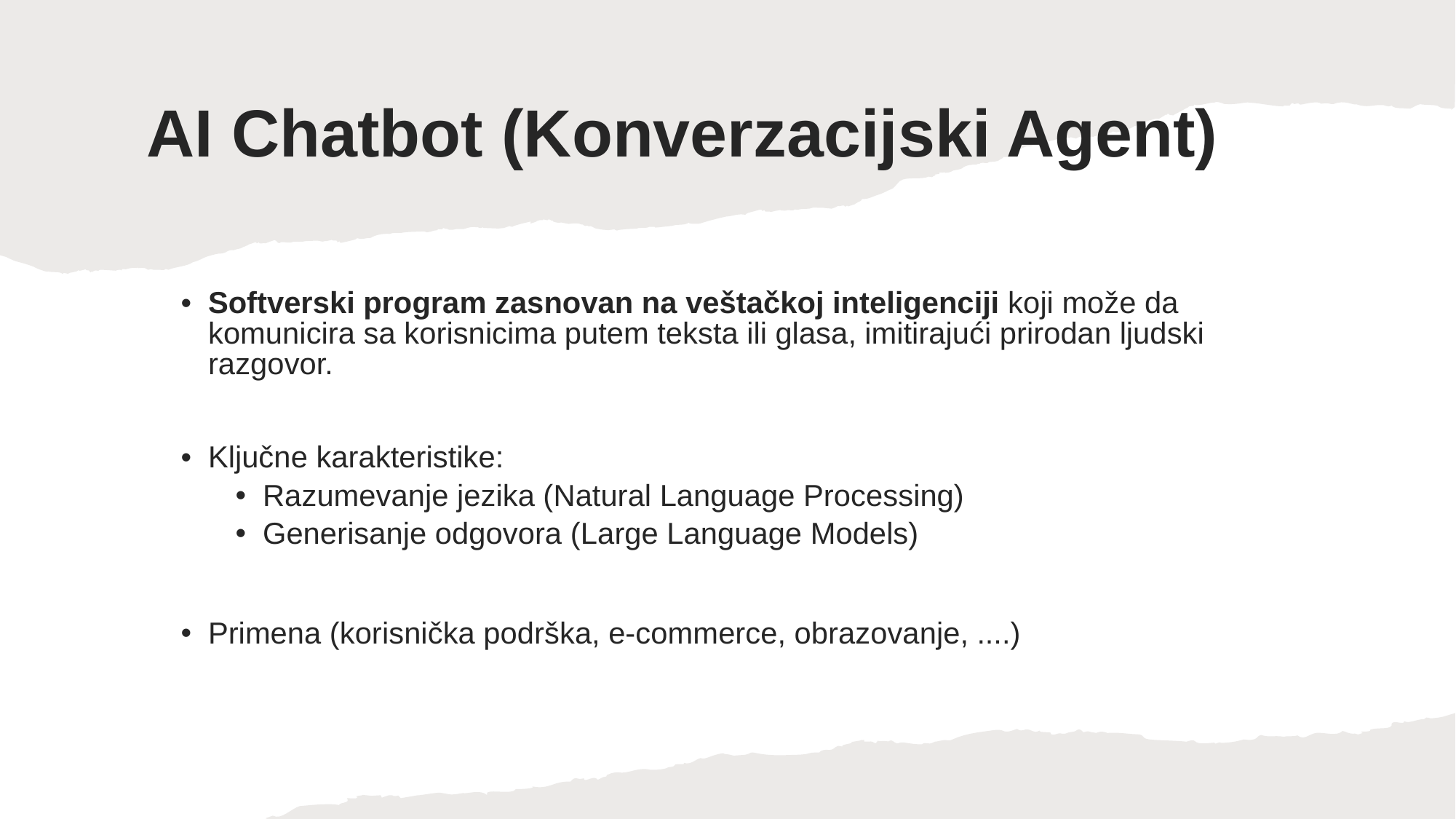

# AI Chatbot (Konverzacijski Agent)
Softverski program zasnovan na veštačkoj inteligenciji koji može da komunicira sa korisnicima putem teksta ili glasa, imitirajući prirodan ljudski razgovor.

Ključne karakteristike:
Razumevanje jezika (Natural Language Processing)
Generisanje odgovora (Large Language Models)

Primena (korisnička podrška, e-commerce, obrazovanje, ....)